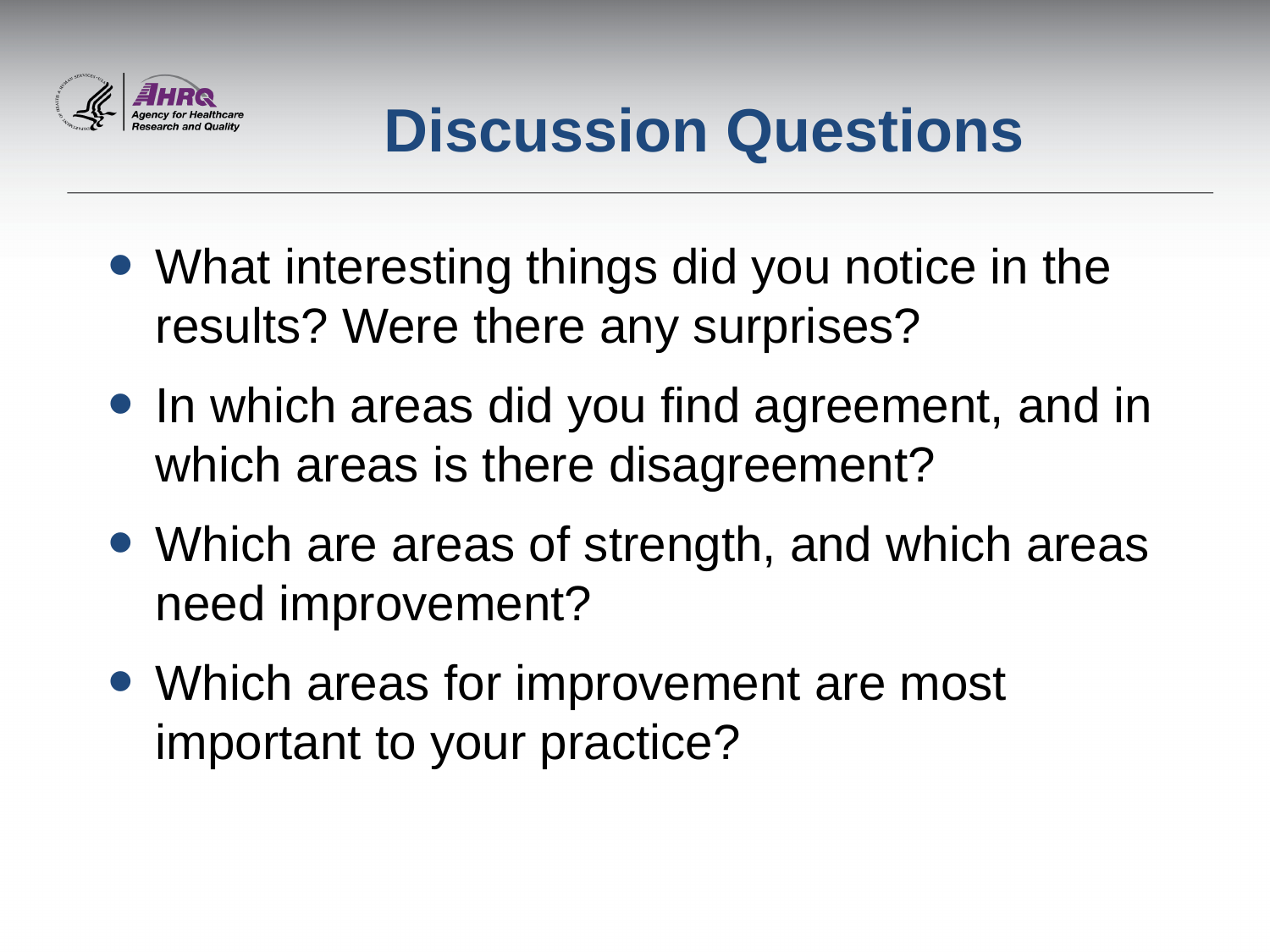

# Discussion Questions
What interesting things did you notice in the results? Were there any surprises?
In which areas did you find agreement, and in which areas is there disagreement?
Which are areas of strength, and which areas need improvement?
Which areas for improvement are most important to your practice?